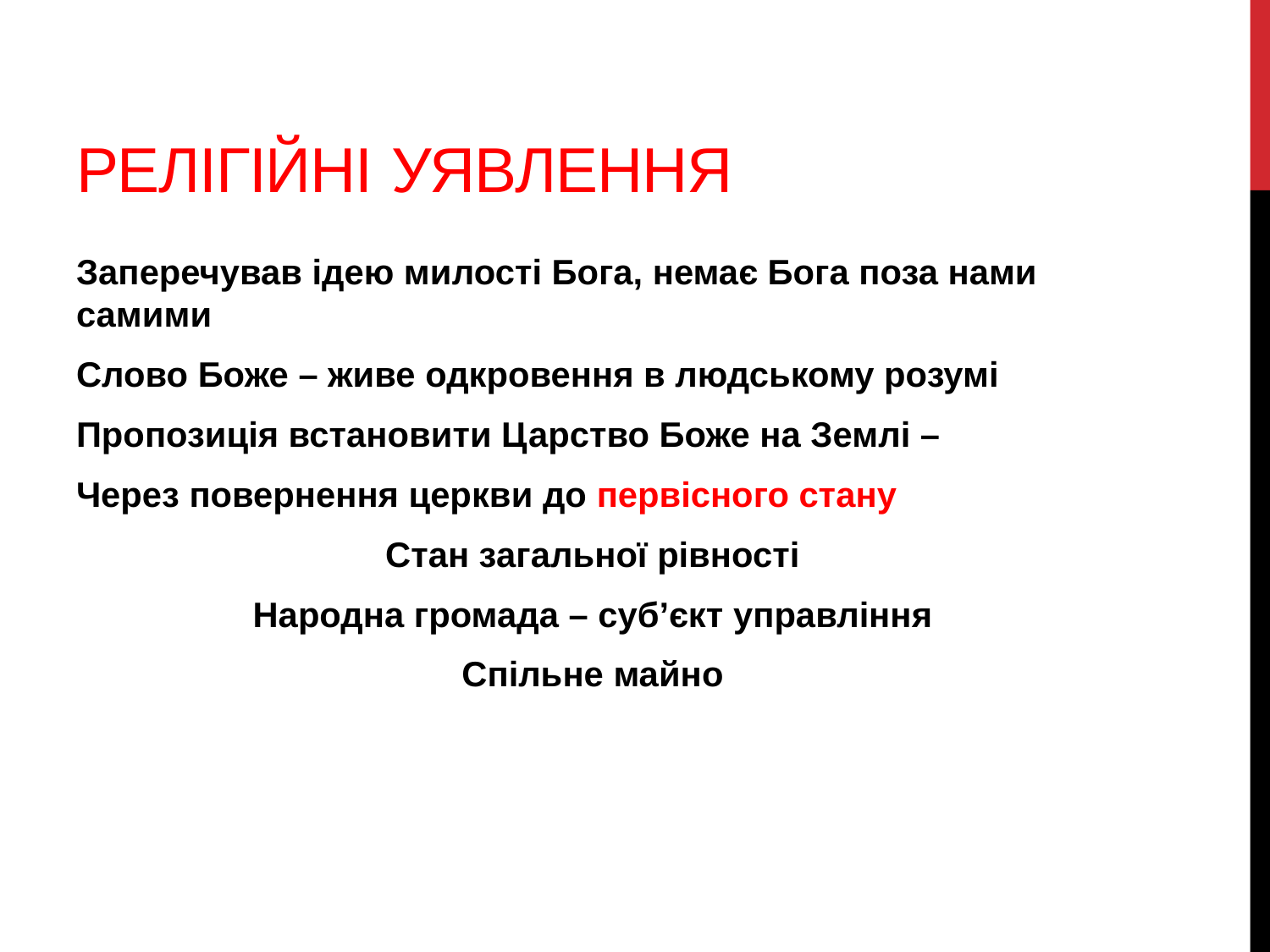

# Релігійні уявлення
Заперечував ідею милості Бога, немає Бога поза нами самими
Слово Боже – живе одкровення в людському розумі
Пропозиція встановити Царство Боже на Землі –
Через повернення церкви до первісного стану
Стан загальної рівності
Народна громада – суб’єкт управління
Спільне майно